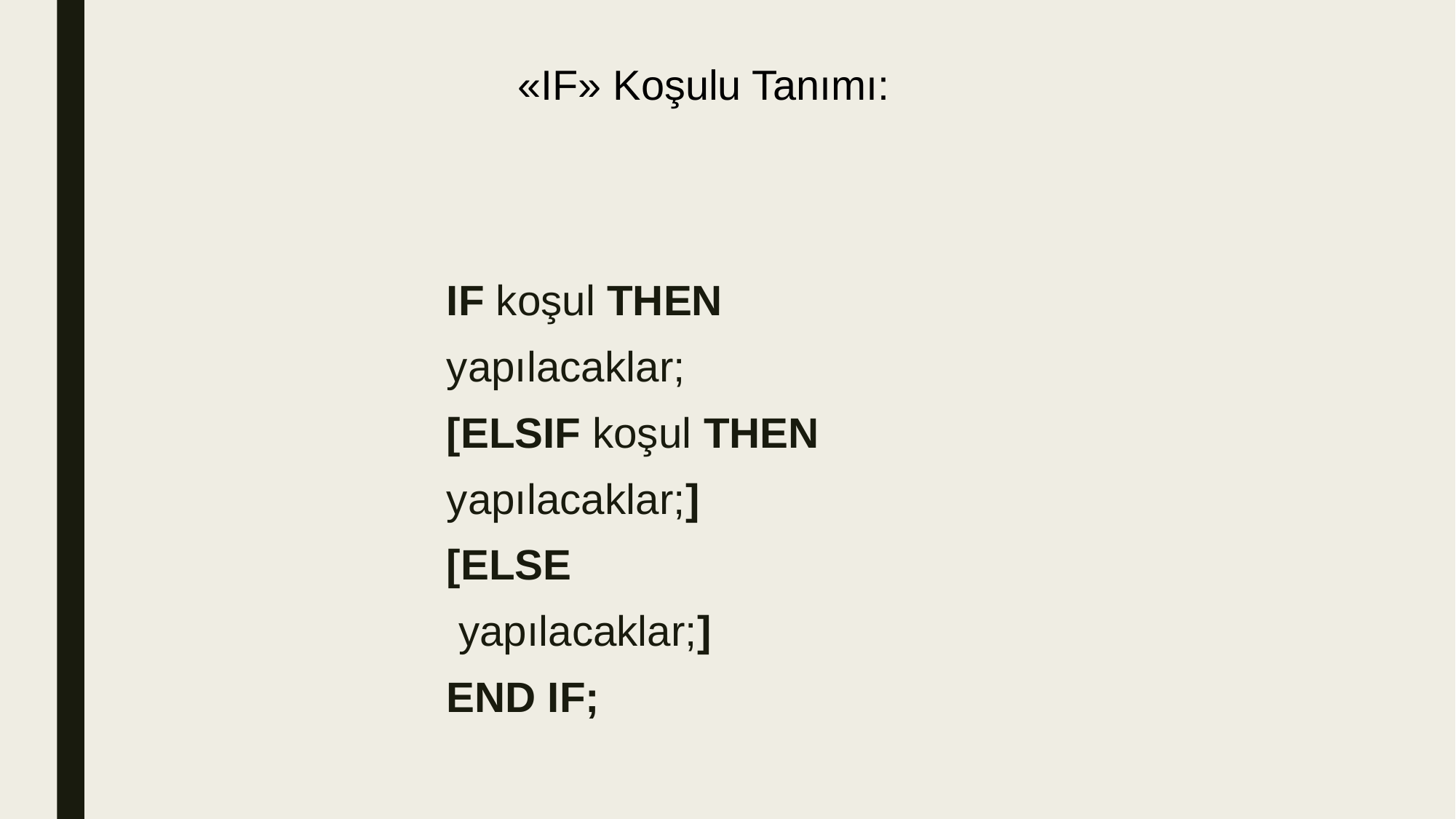

# «IF» Koşulu Tanımı:
IF koşul THEN
yapılacaklar;
[ELSIF koşul THEN
yapılacaklar;]
[ELSE
 yapılacaklar;]
END IF;